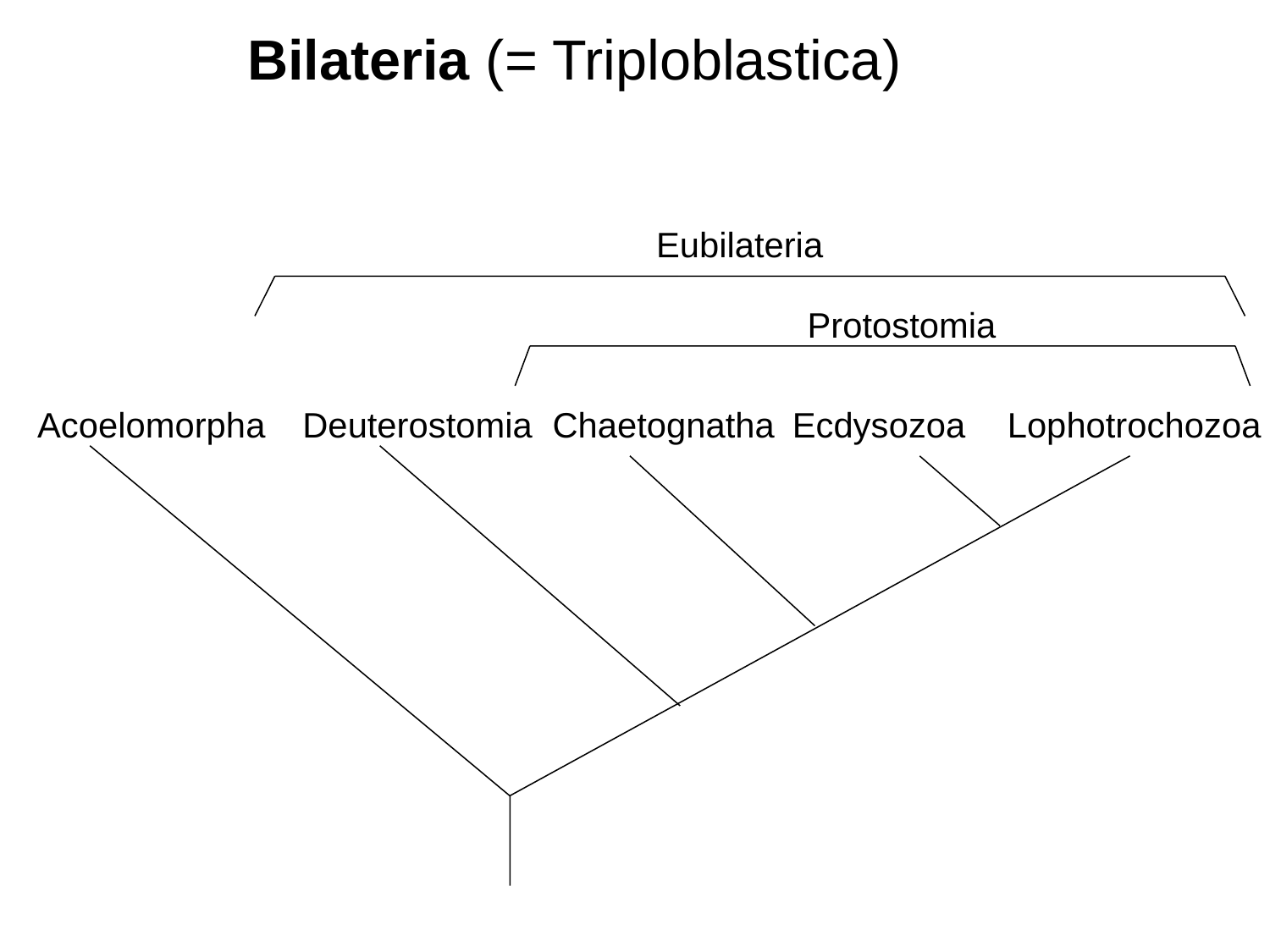

Bilateria (= Triploblastica)
Eubilateria

Protostomia

Acoelomorpha
Deuterostomia
Chaetognatha
Ecdysozoa
Lophotrochozoa